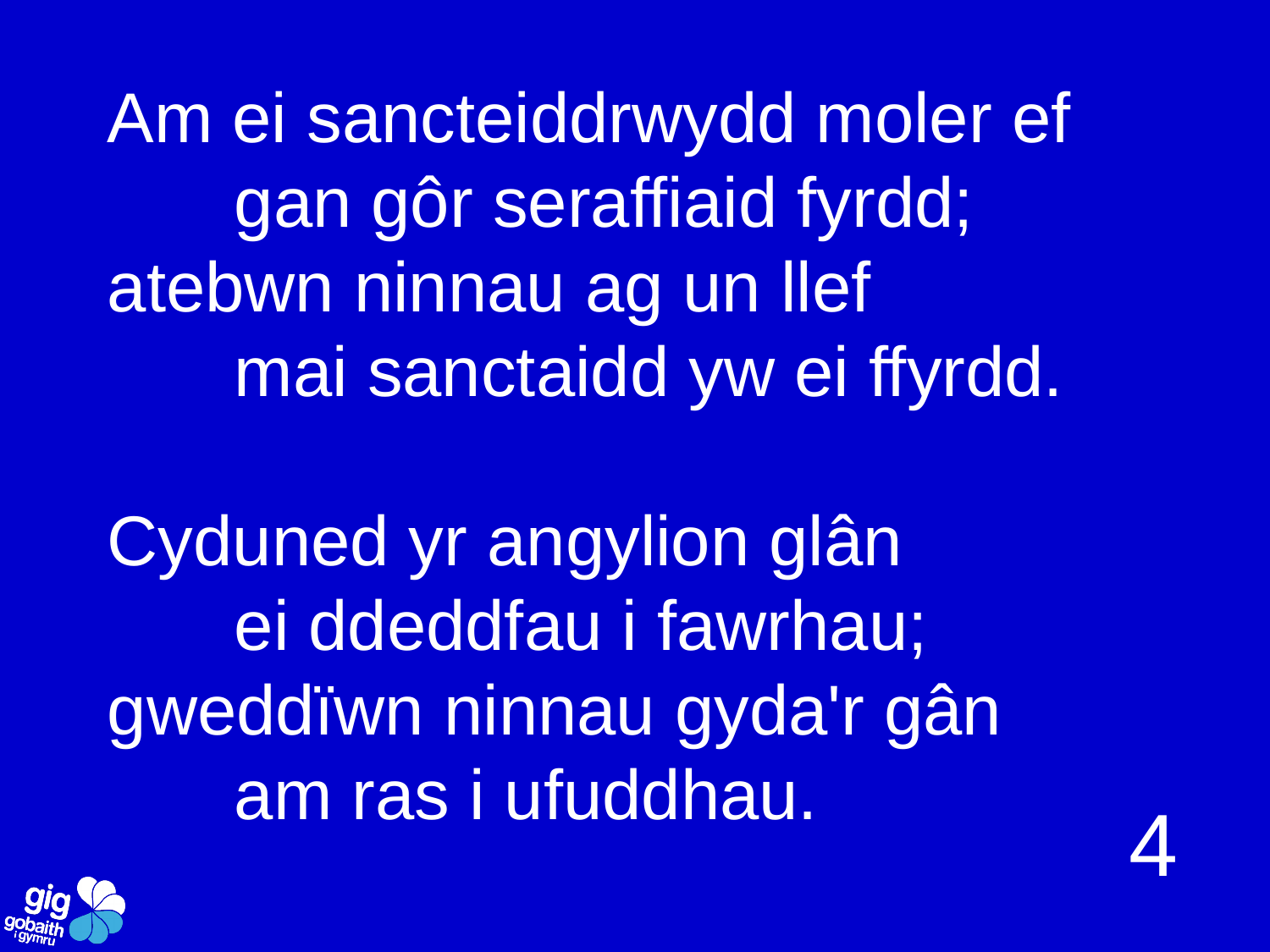

Am ei sancteiddrwydd moler ef
	gan gôr seraffiaid fyrdd;
atebwn ninnau ag un llef
	mai sanctaidd yw ei ffyrdd.

Cyduned yr angylion glân
	ei ddeddfau i fawrhau;
gweddïwn ninnau gyda'r gân
	am ras i ufuddhau.
4